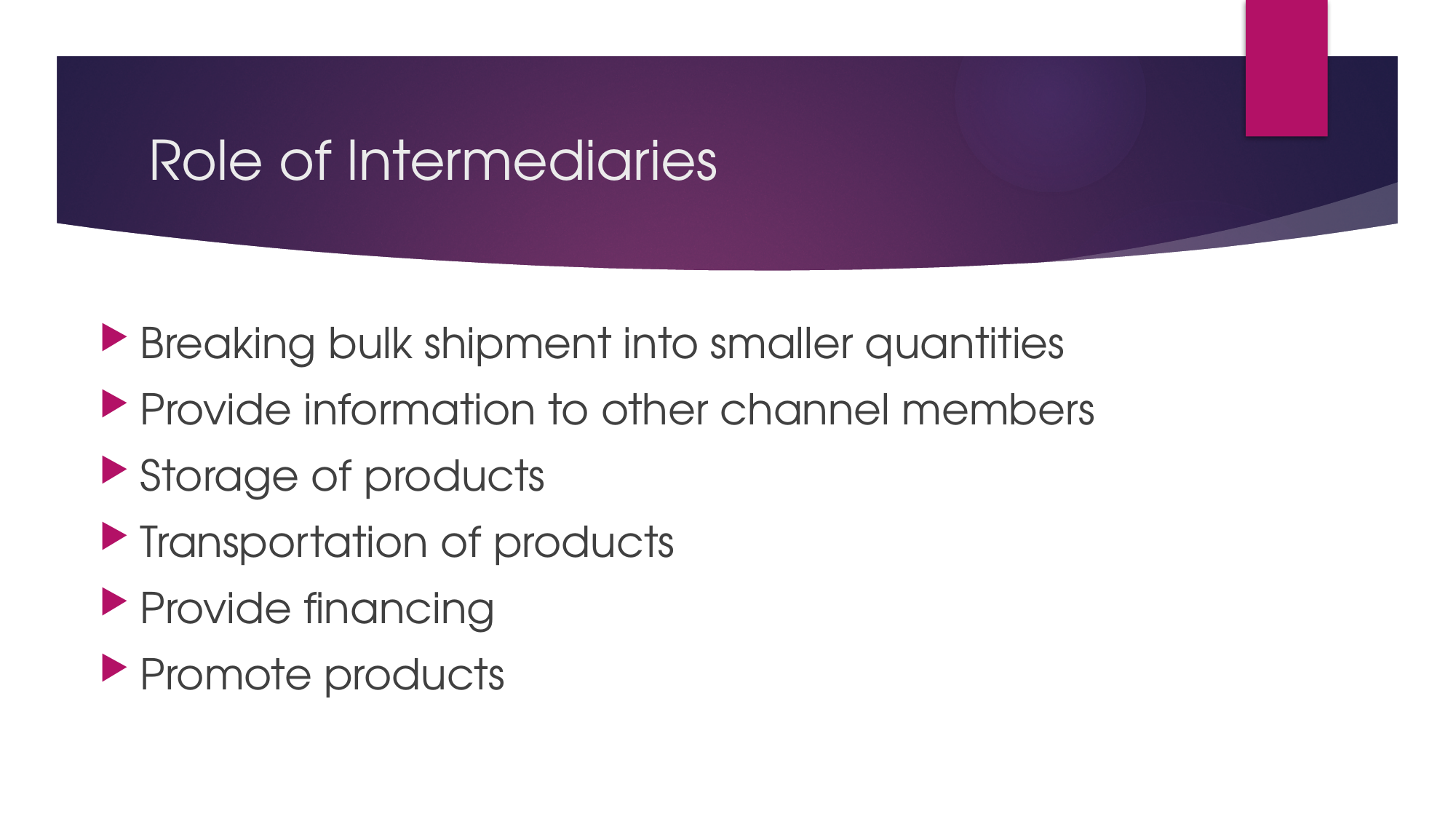

# Role of Intermediaries
Breaking bulk shipment into smaller quantities
Provide information to other channel members
Storage of products
Transportation of products
Provide financing
Promote products